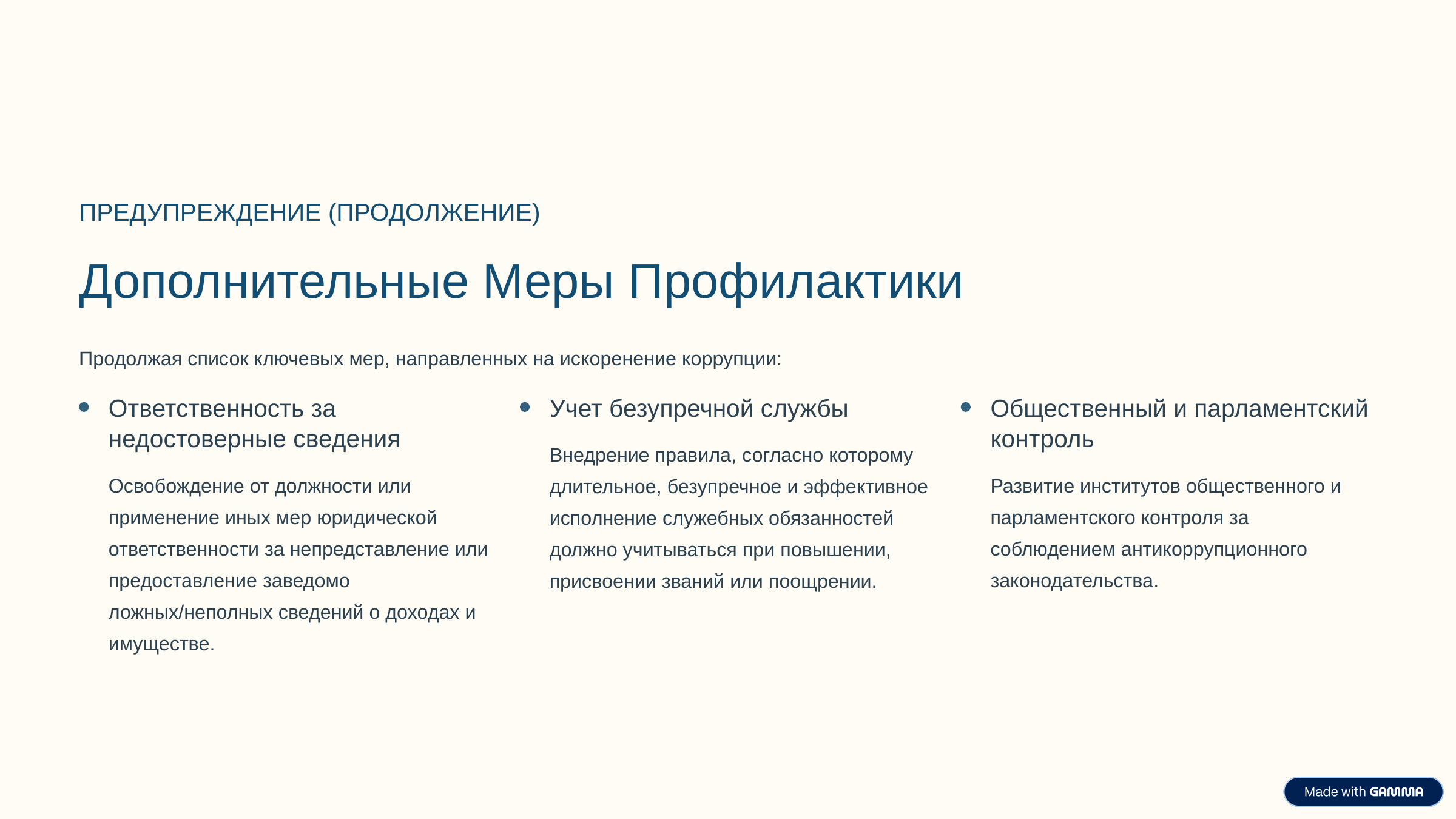

ПРЕДУПРЕЖДЕНИЕ (ПРОДОЛЖЕНИЕ)
Дополнительные Меры Профилактики
Продолжая список ключевых мер, направленных на искоренение коррупции:
Ответственность за недостоверные сведения
Учет безупречной службы
Общественный и парламентский контроль

Внедрение правила, согласно которому длительное, безупречное и эффективное исполнение служебных обязанностей должно учитываться при повышении, присвоении званий или поощрении.
Освобождение от должности или применение иных мер юридической ответственности за непредставление или предоставление заведомо ложных/неполных сведений о доходах и имуществе.
Развитие институтов общественного и парламентского контроля за соблюдением антикоррупционного законодательства.